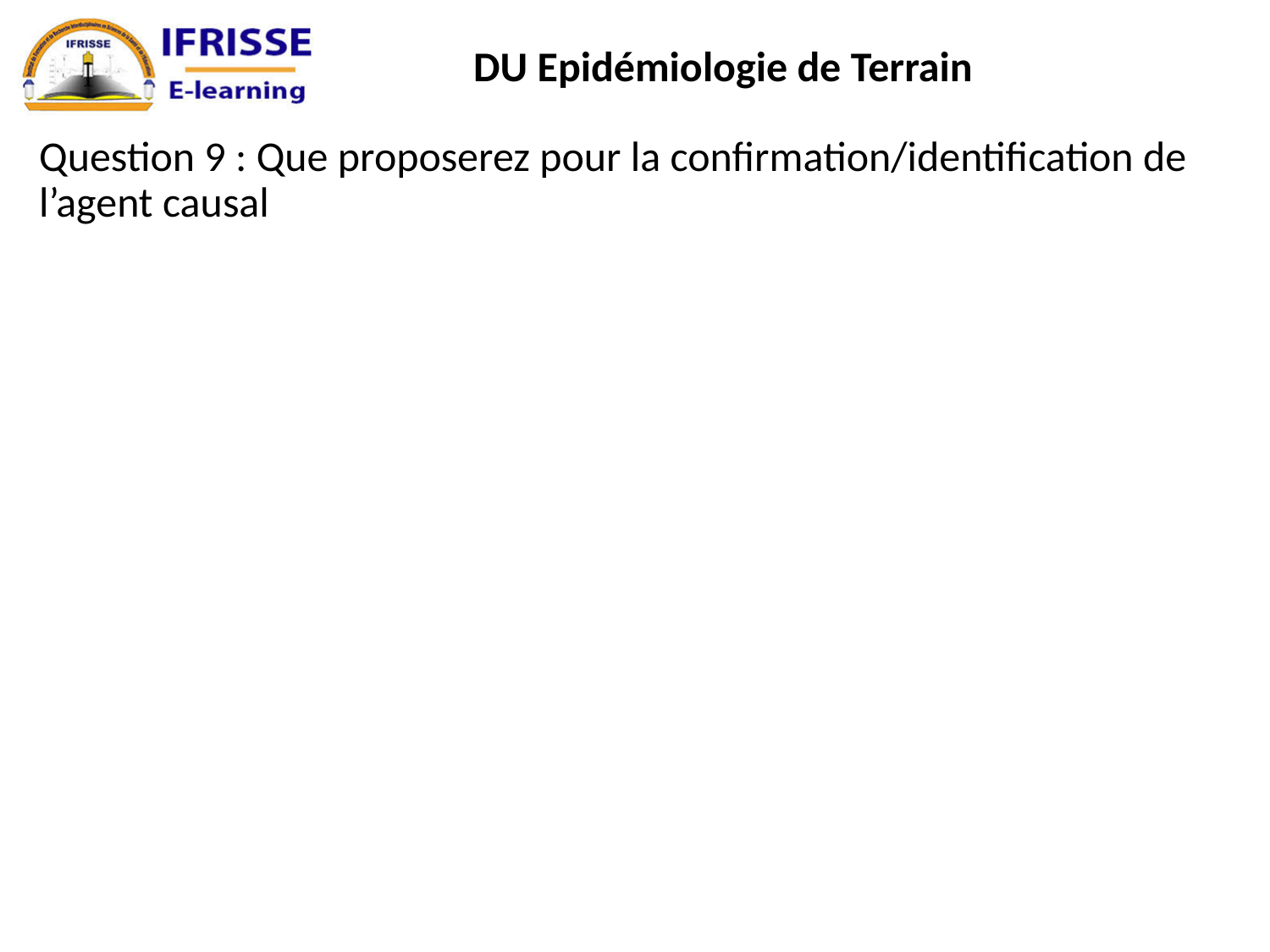

# Question 9 : Que proposerez pour la confirmation/identification de l’agent causal